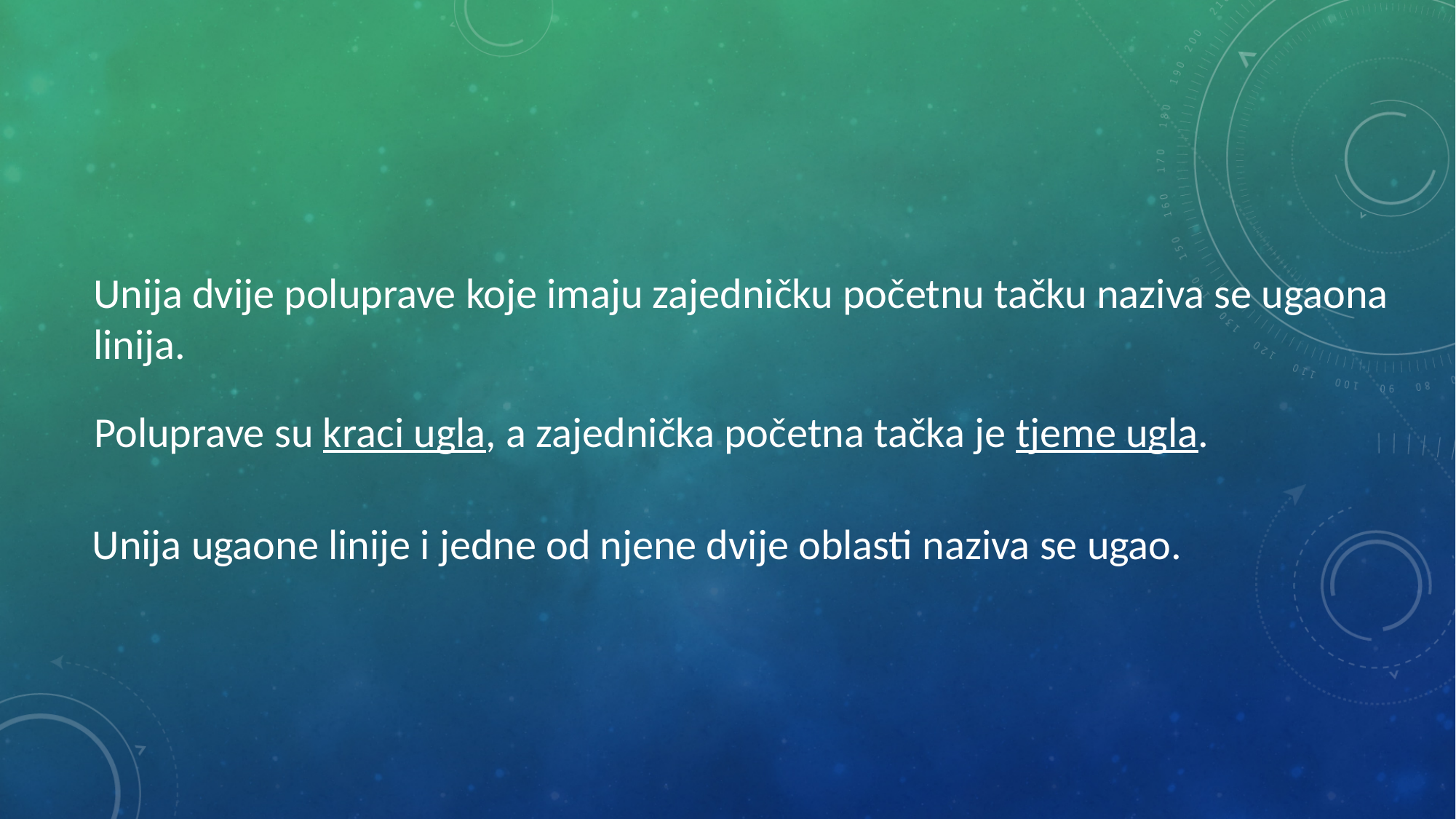

Unija dvije poluprave koje imaju zajedničku početnu tačku naziva se ugaona
linija.
Poluprave su kraci ugla, a zajednička početna tačka je tjeme ugla.
Unija ugaone linije i jedne od njene dvije oblasti naziva se ugao.